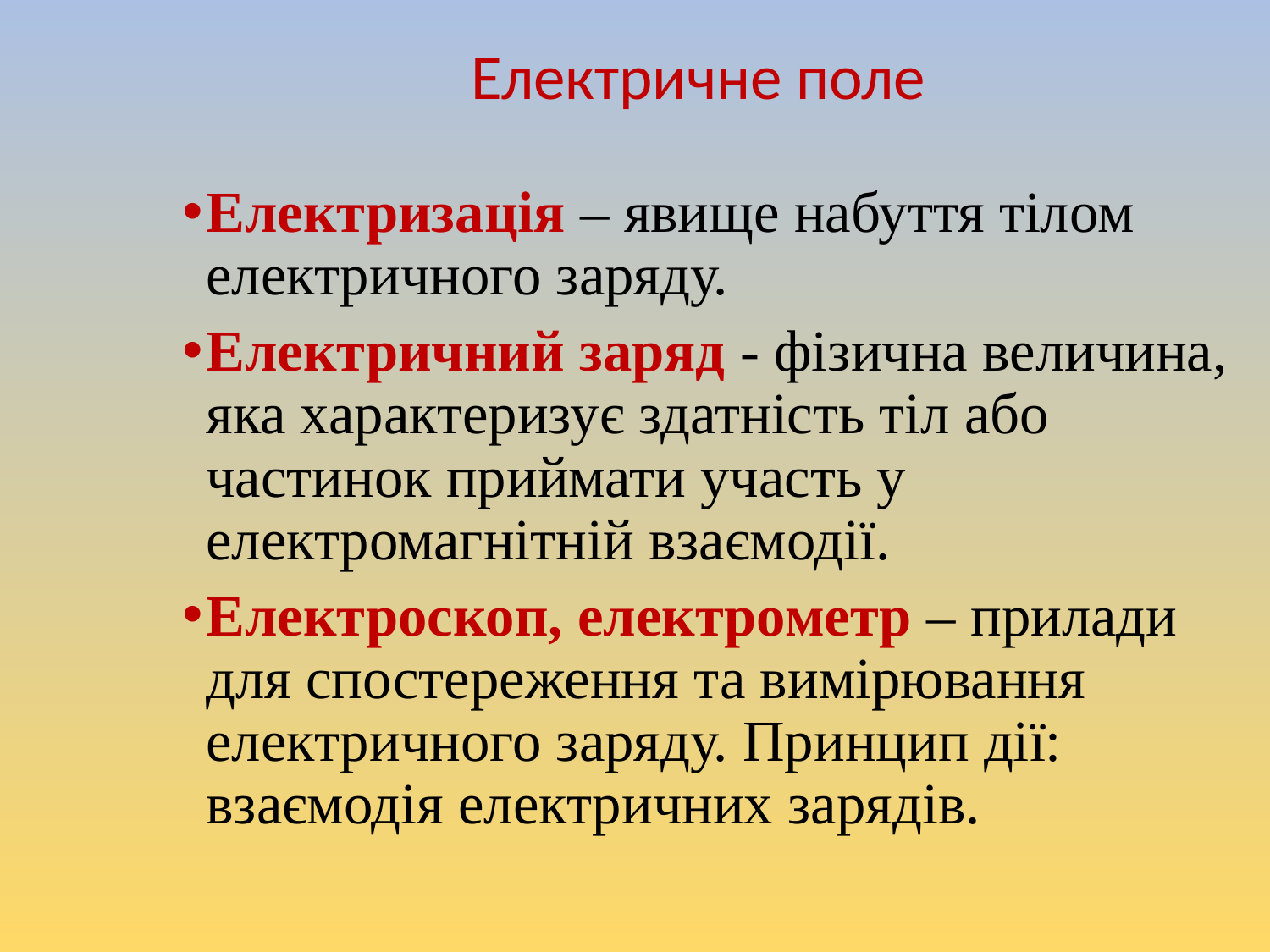

Електричне поле
Електризація – явище набуття тілом електричного заряду.
Електричний заряд - фізична величина, яка характеризує здатність тіл або частинок приймати участь у електромагнітній взаємодії.
Електроскоп, електрометр – прилади для спостереження та вимірювання електричного заряду. Принцип дії: взаємодія електричних зарядів.